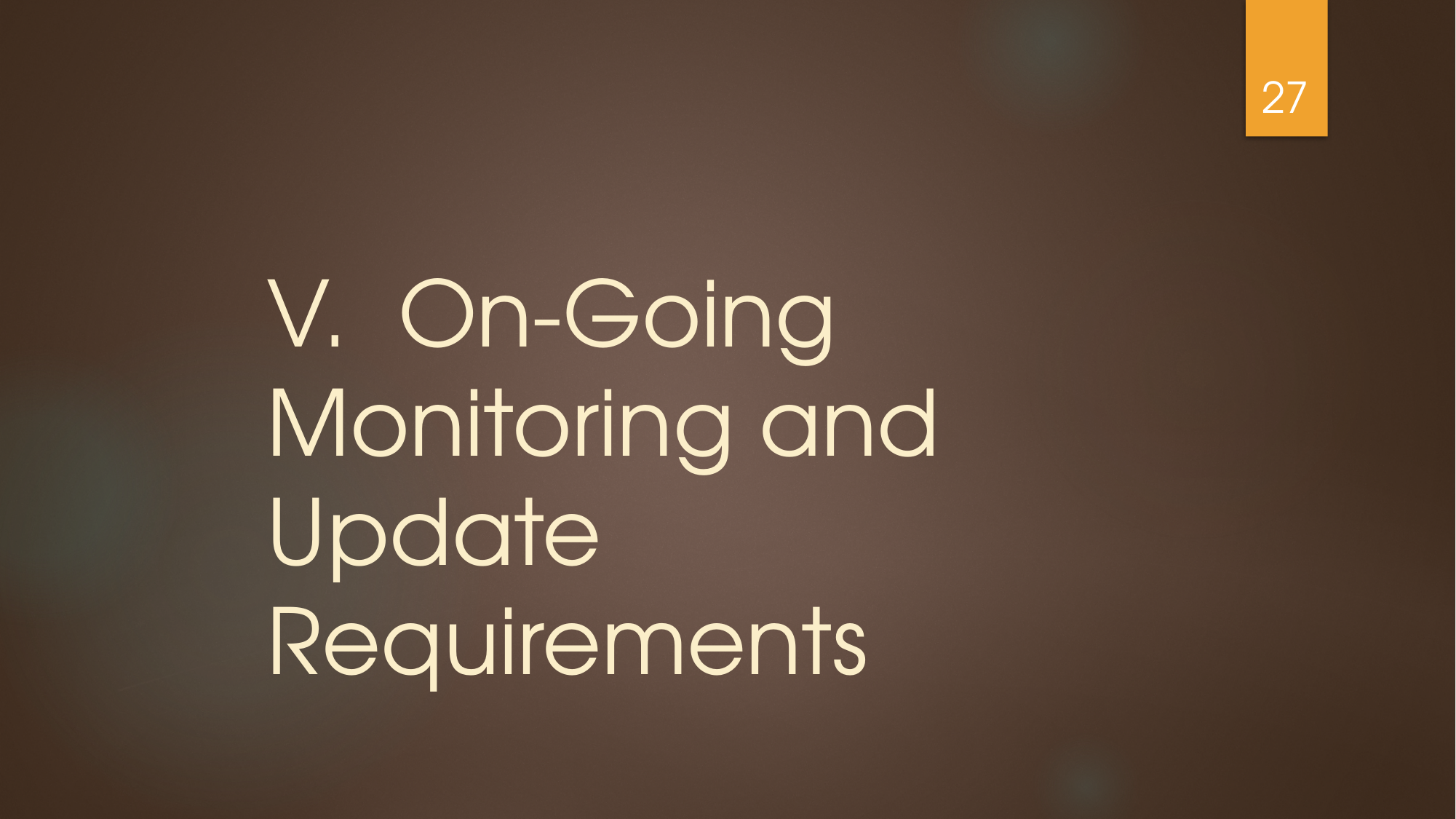

27
V.  On-Going Monitoring and Update Requirements